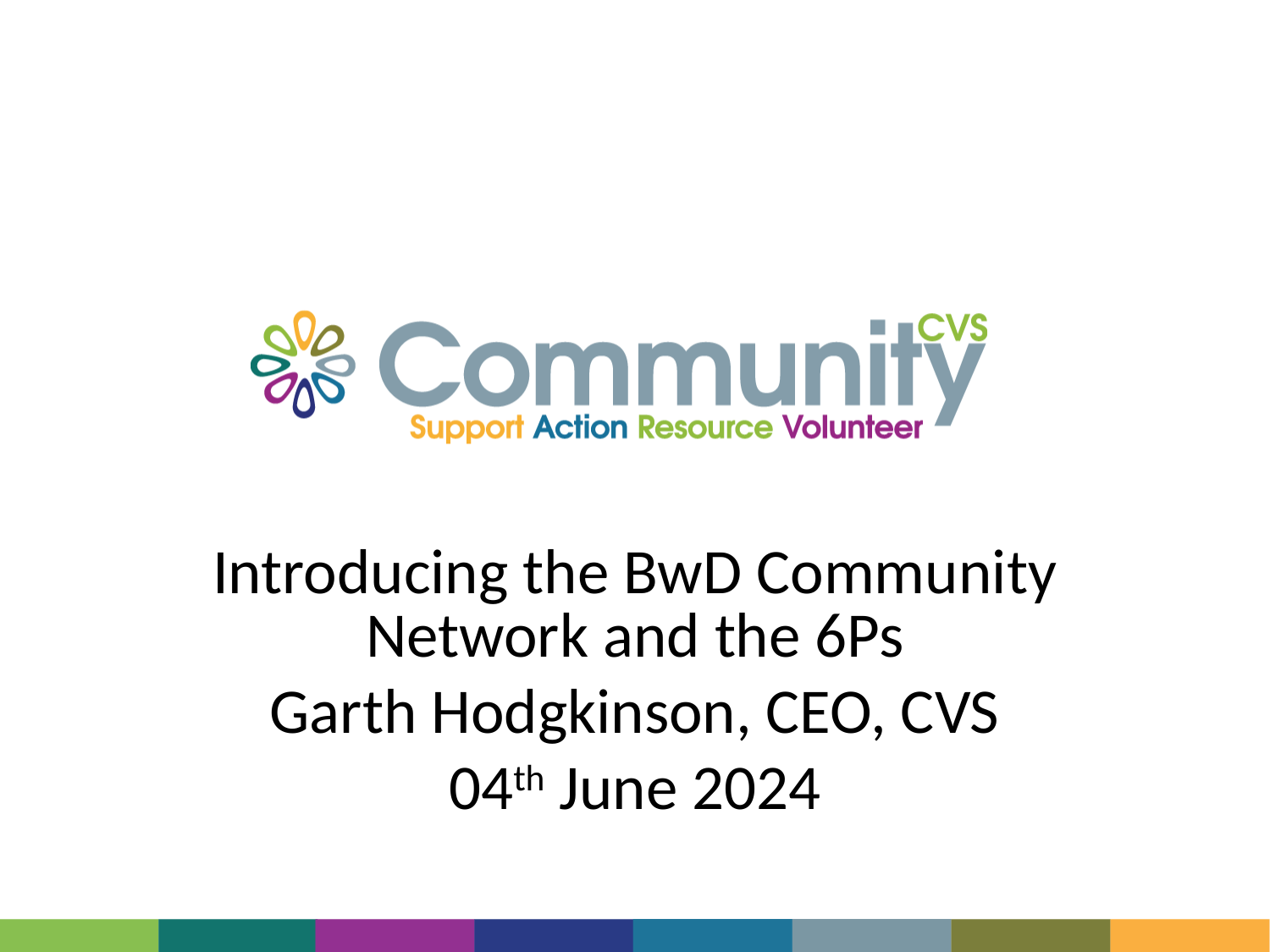

Introducing the BwD Community Network and the 6Ps
Garth Hodgkinson, CEO, CVS
04th June 2024